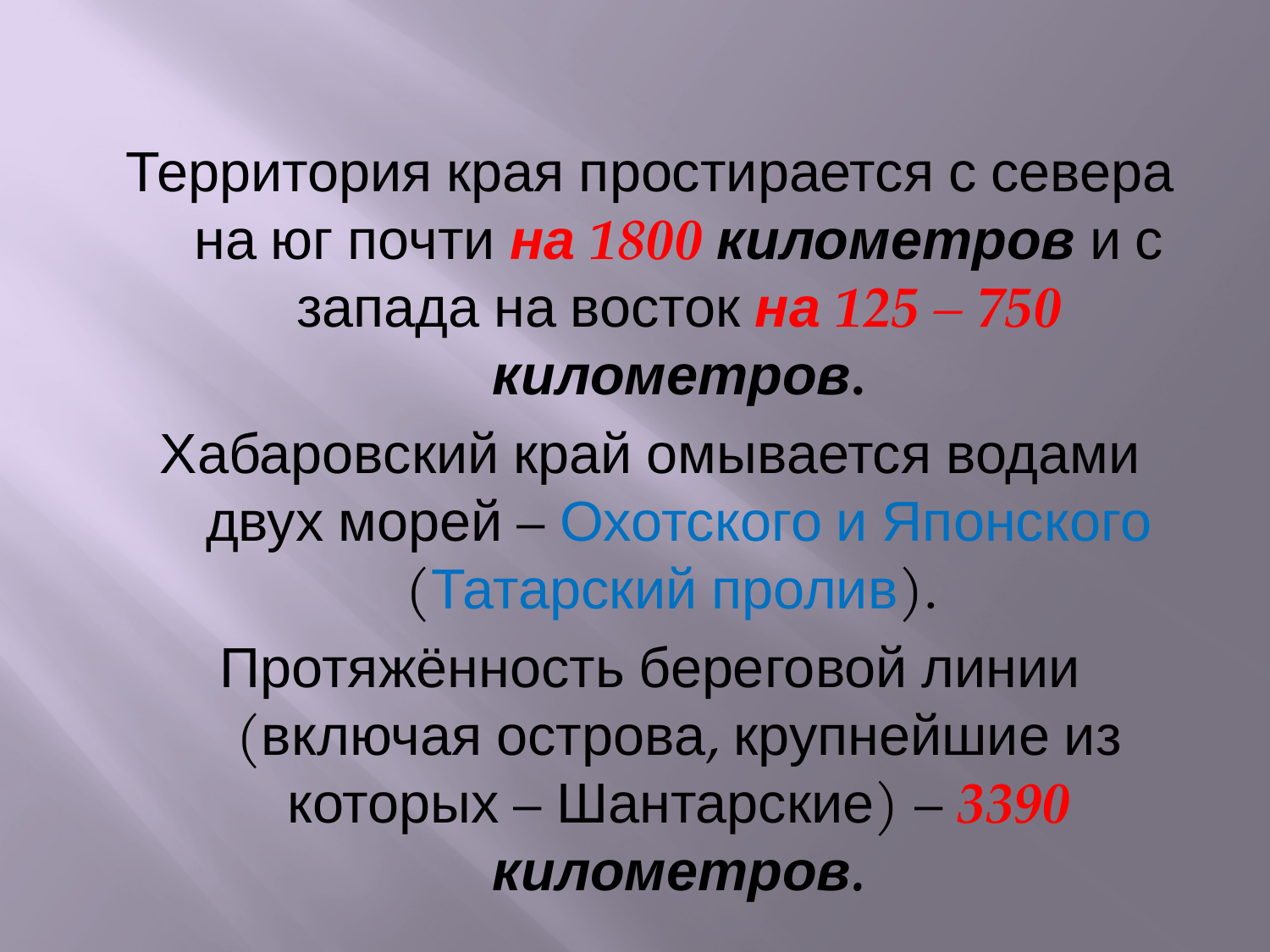

Территория края простирается с севера на юг почти на 1800 километров и с запада на восток на 125 – 750 километров.
Хабаровский край омывается водами двух морей – Охотского и Японского (Татарский пролив).
Протяжённость береговой линии (включая острова, крупнейшие из которых – Шантарские) – 3390 километров.